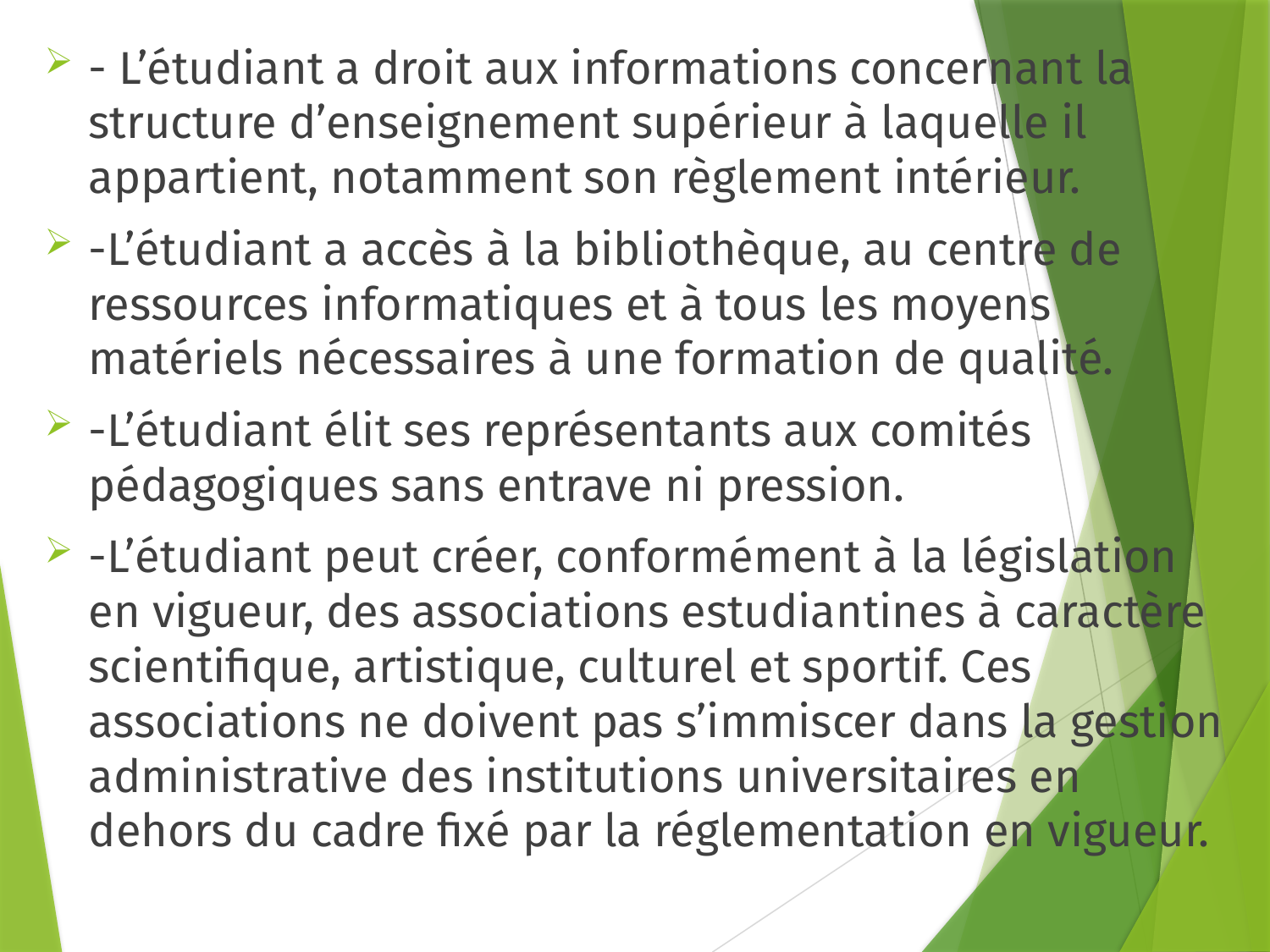

- L’étudiant a droit aux informations concernant la structure d’enseignement supérieur à laquelle il appartient, notamment son règlement intérieur.
-L’étudiant a accès à la bibliothèque, au centre de ressources informatiques et à tous les moyens matériels nécessaires à une formation de qualité.
-L’étudiant élit ses représentants aux comités pédagogiques sans entrave ni pression.
-L’étudiant peut créer, conformément à la législation en vigueur, des associations estudiantines à caractère scientifique, artistique, culturel et sportif. Ces associations ne doivent pas s’immiscer dans la gestion administrative des institutions universitaires en dehors du cadre fixé par la réglementation en vigueur.